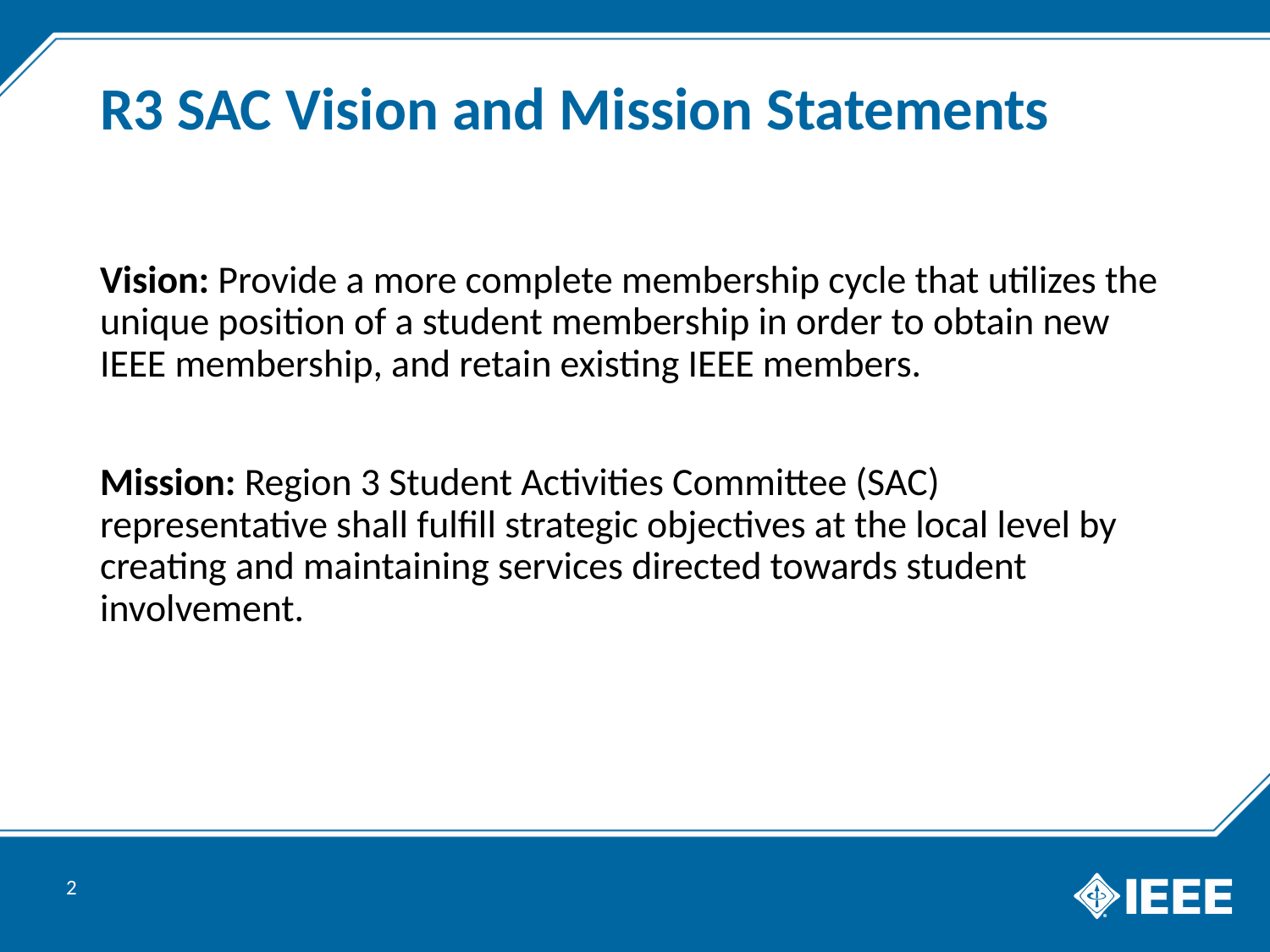

# R3 SAC Vision and Mission Statements

Vision: Provide a more complete membership cycle that utilizes the unique position of a student membership in order to obtain new IEEE membership, and retain existing IEEE members.

Mission: Region 3 Student Activities Committee (SAC) representative shall fulfill strategic objectives at the local level by creating and maintaining services directed towards student involvement.
2